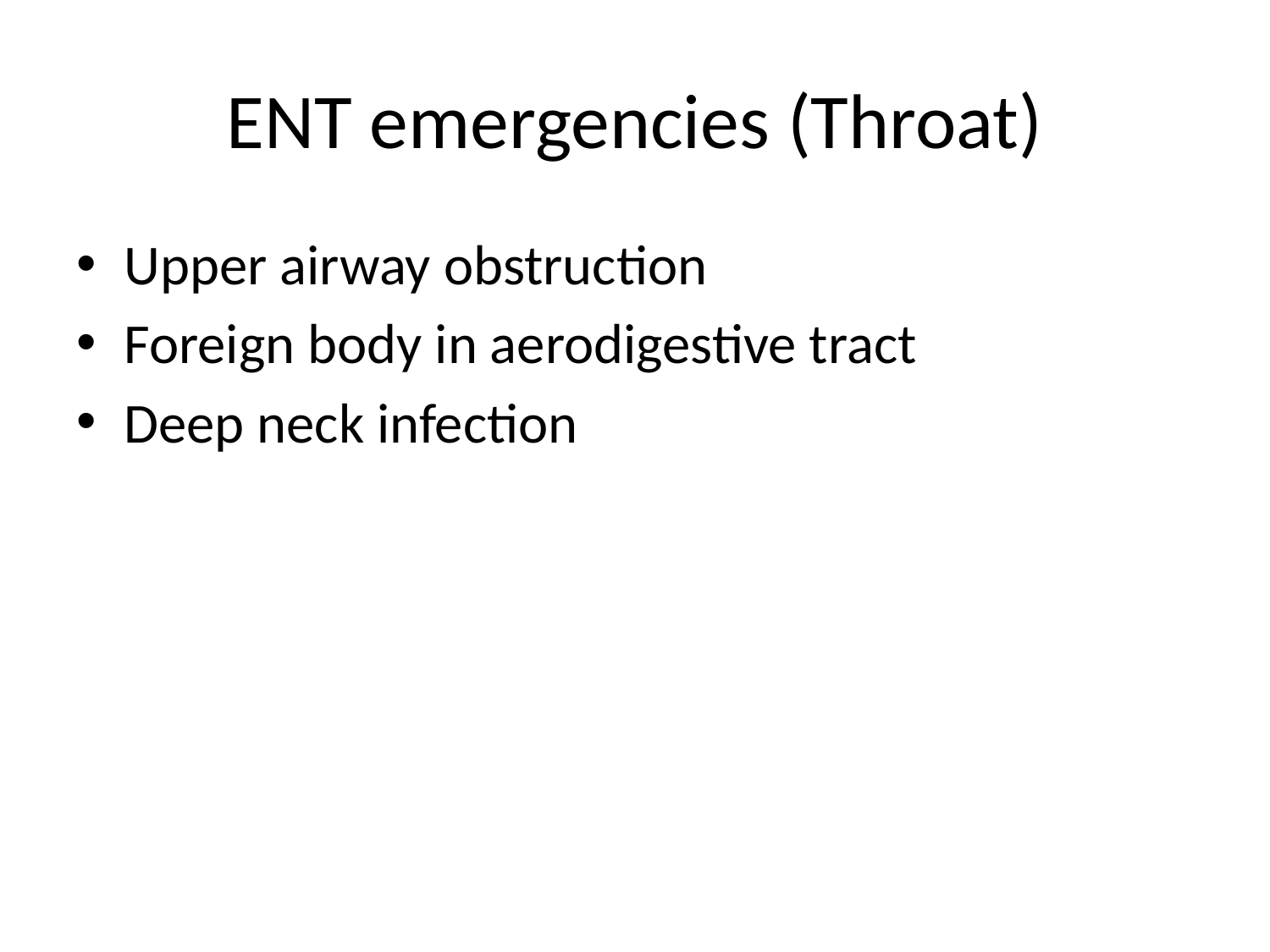

# ENT emergencies (Throat)
Upper airway obstruction
Foreign body in aerodigestive tract
Deep neck infection